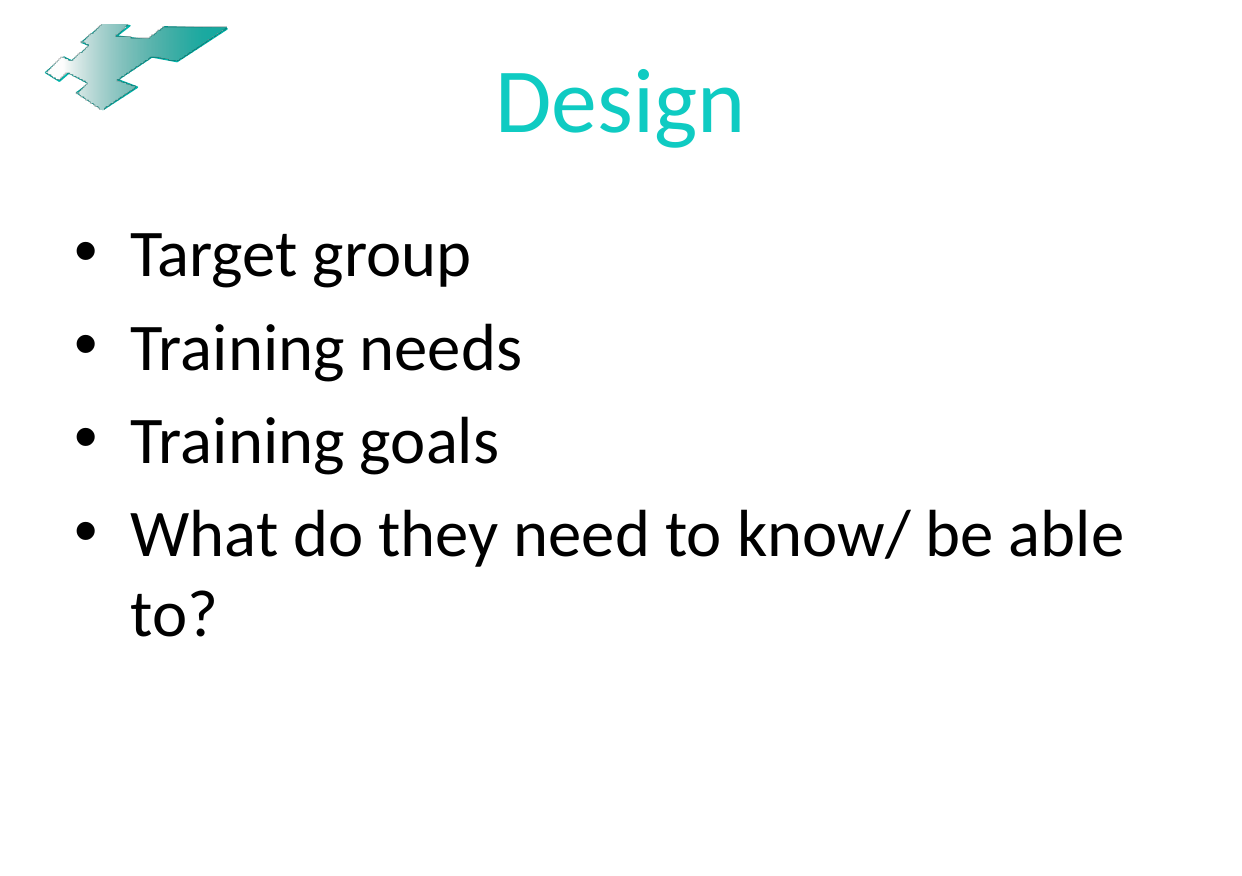

# Design
Target group
Training needs
Training goals
What do they need to know/ be able to?